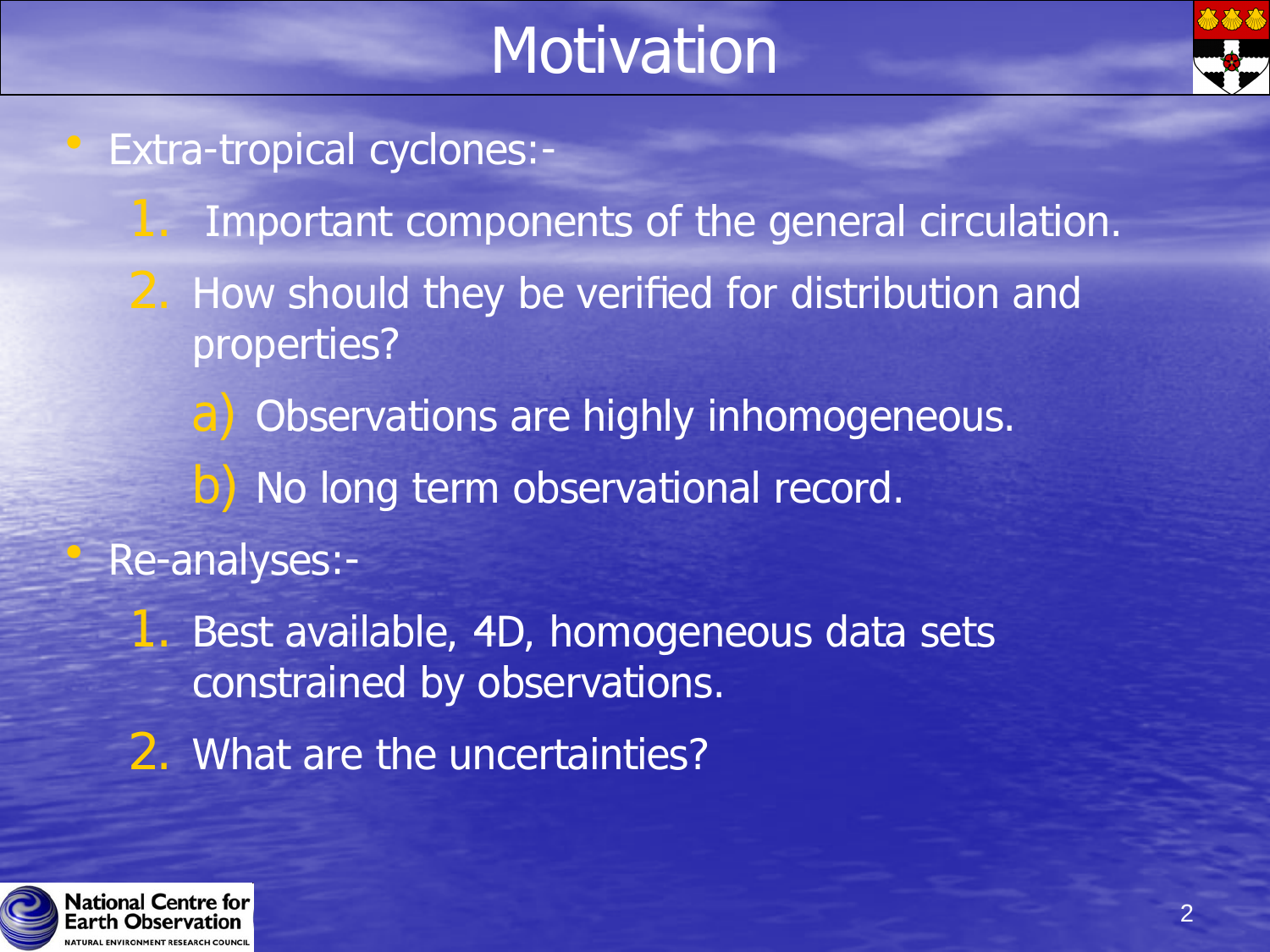

# Motivation
 Extra-tropical cyclones:-
 Important components of the general circulation.
How should they be verified for distribution and properties?
Observations are highly inhomogeneous.
No long term observational record.
 Re-analyses:-
Best available, 4D, homogeneous data sets constrained by observations.
What are the uncertainties?

2